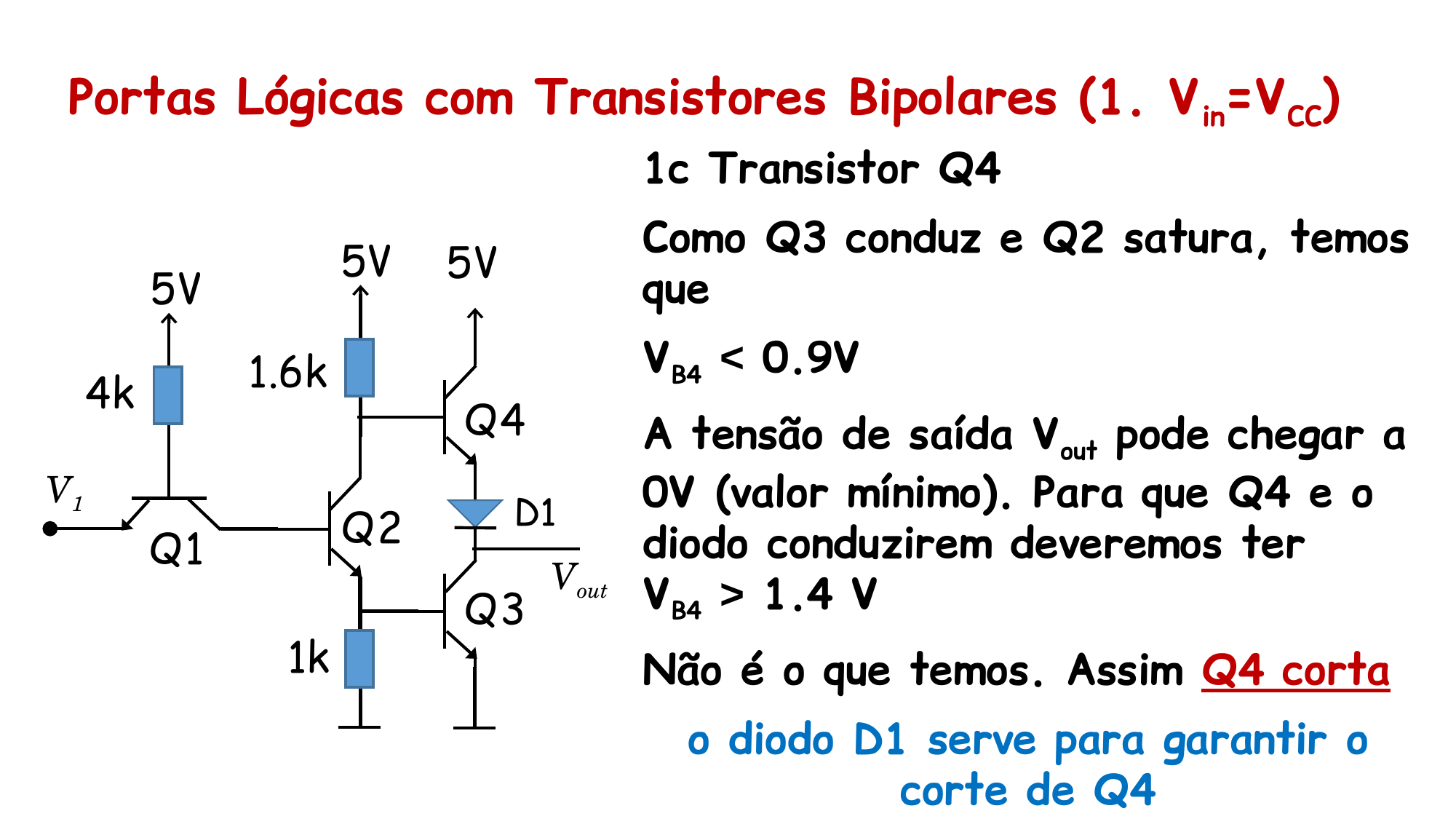

Portas Lógicas com Transistores Bipolares (1. Vin=VCC)
1c Transistor Q4
Como Q3 conduz e Q2 satura, temos que
VB4 < 0.9V
A tensão de saída Vout pode chegar a 0V (valor mínimo). Para que Q4 e o diodo conduzirem deveremos ter   VB4 > 1.4 V
Não é o que temos. Assim Q4 corta
o diodo D1 serve para garantir o corte de Q4
5V
5V
5V
1.6k

4k

Q4
V1
D1

Q2
Q1
Vout
Q3
1k

853